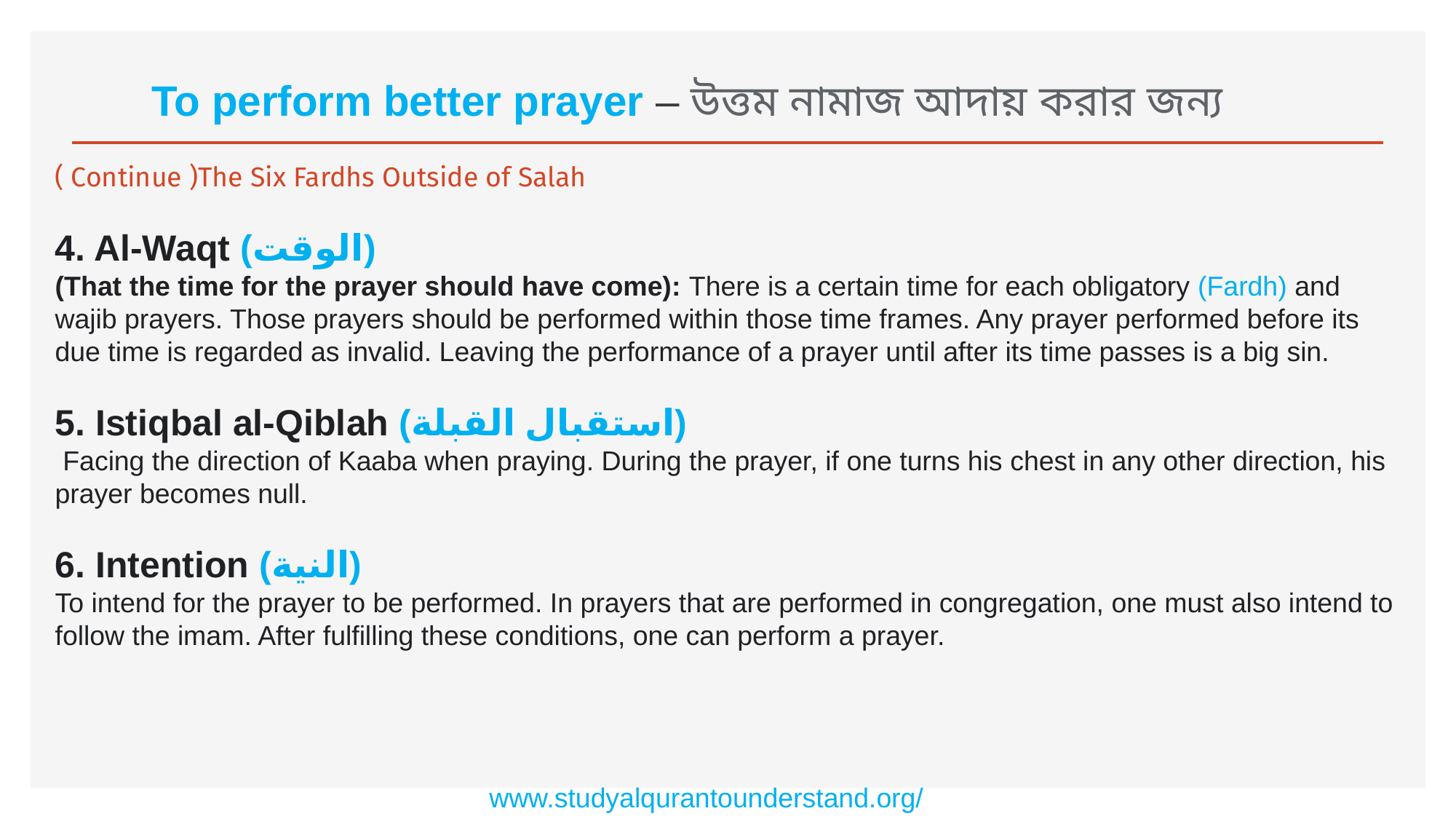

To perform better prayer – উত্তম নামাজ আদায় করার জন্য
( Continue )The Six Fardhs Outside of Salah

4. Al-Waqt (الوقت)
(That the time for the prayer should have come): There is a certain time for each obligatory (Fardh) and wajib prayers. Those prayers should be performed within those time frames. Any prayer performed before its due time is regarded as invalid. Leaving the performance of a prayer until after its time passes is a big sin.

5. Istiqbal al-Qiblah (استقبال القبلة)
 Facing the direction of Kaaba when praying. During the prayer, if one turns his chest in any other direction, his prayer becomes null.

6. Intention (النية)
To intend for the prayer to be performed. In prayers that are performed in congregation, one must also intend to follow the imam. After fulfilling these conditions, one can perform a prayer.
www.studyalqurantounderstand.org/